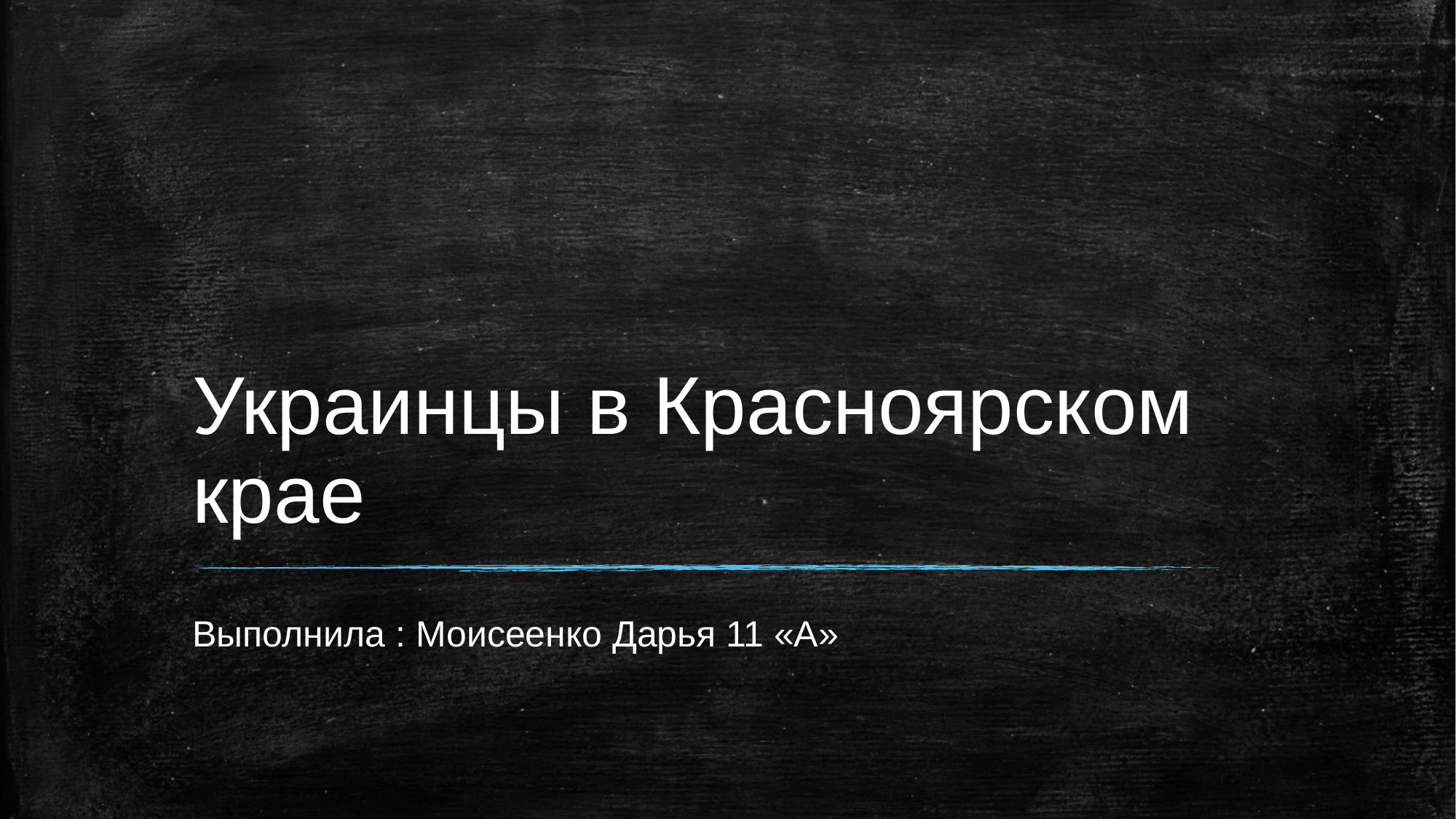

# Украинцы в Красноярском крае
Выполнила : Моисеенко Дарья 11 «А»